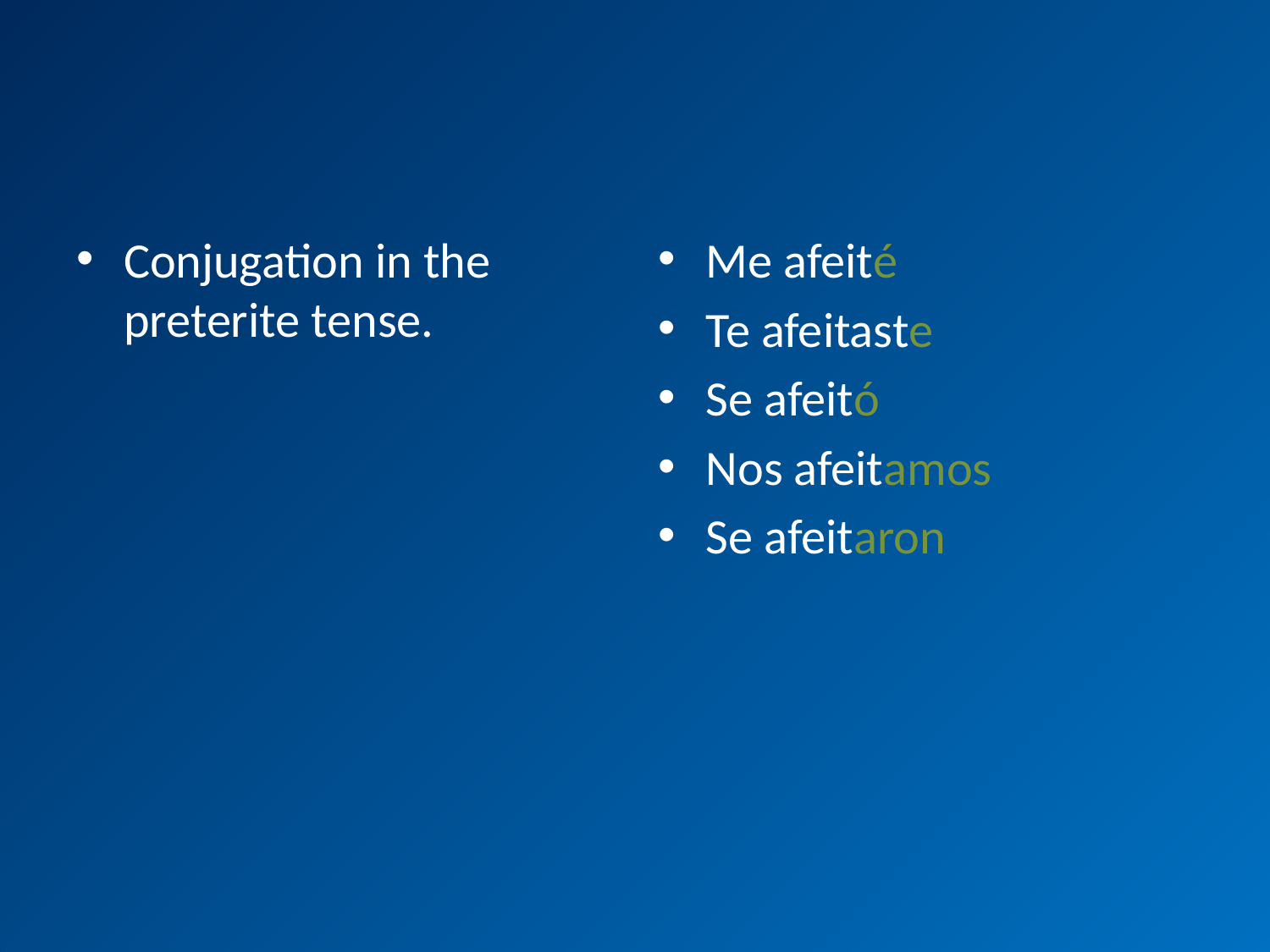

#
Conjugation in the preterite tense.
Me afeité
Te afeitaste
Se afeitó
Nos afeitamos
Se afeitaron